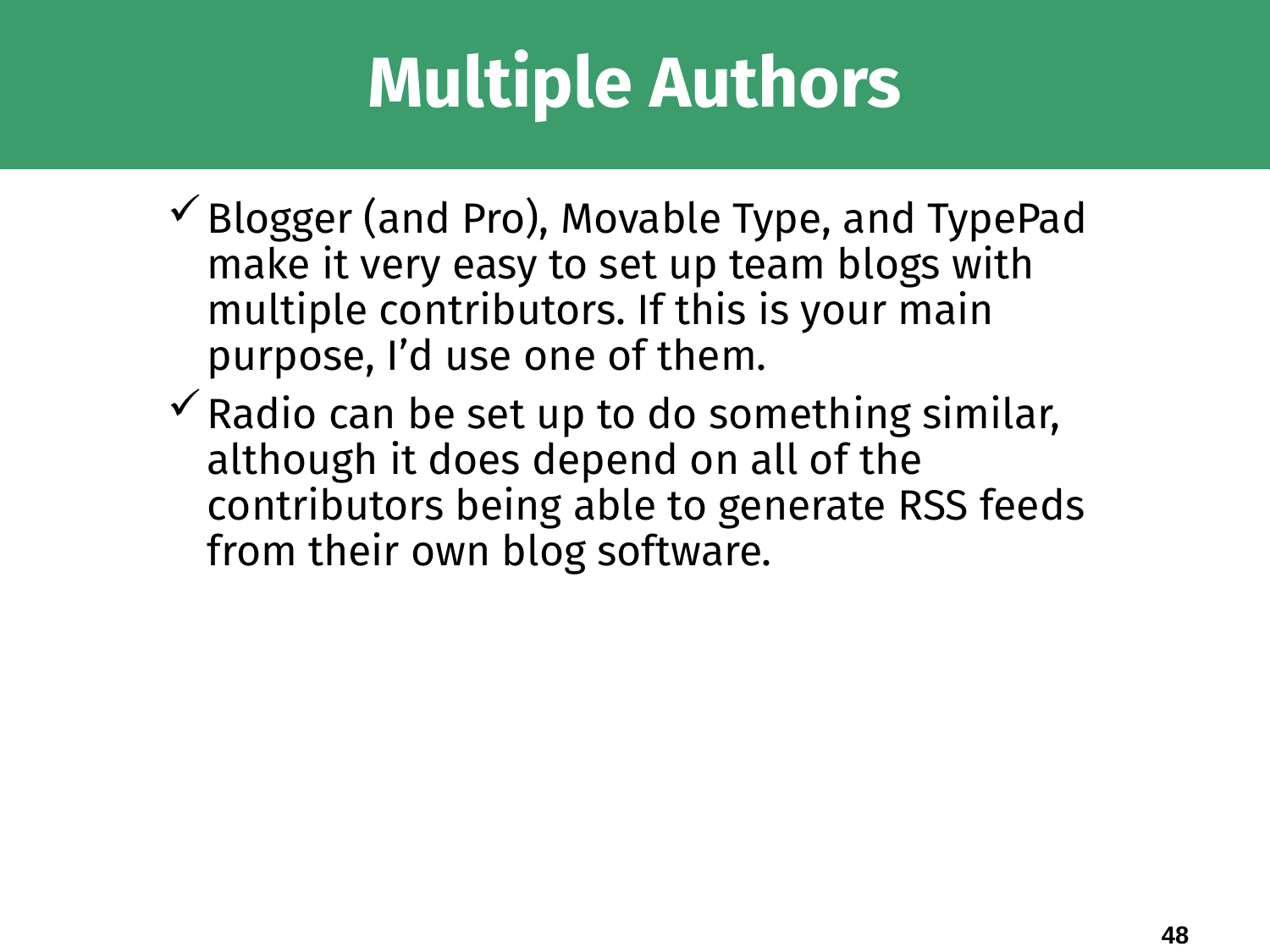

# Multiple Authors
Blogger (and Pro), Movable Type, and TypePad make it very easy to set up team blogs with multiple contributors. If this is your main purpose, I’d use one of them.
Radio can be set up to do something similar, although it does depend on all of the contributors being able to generate RSS feeds from their own blog software.